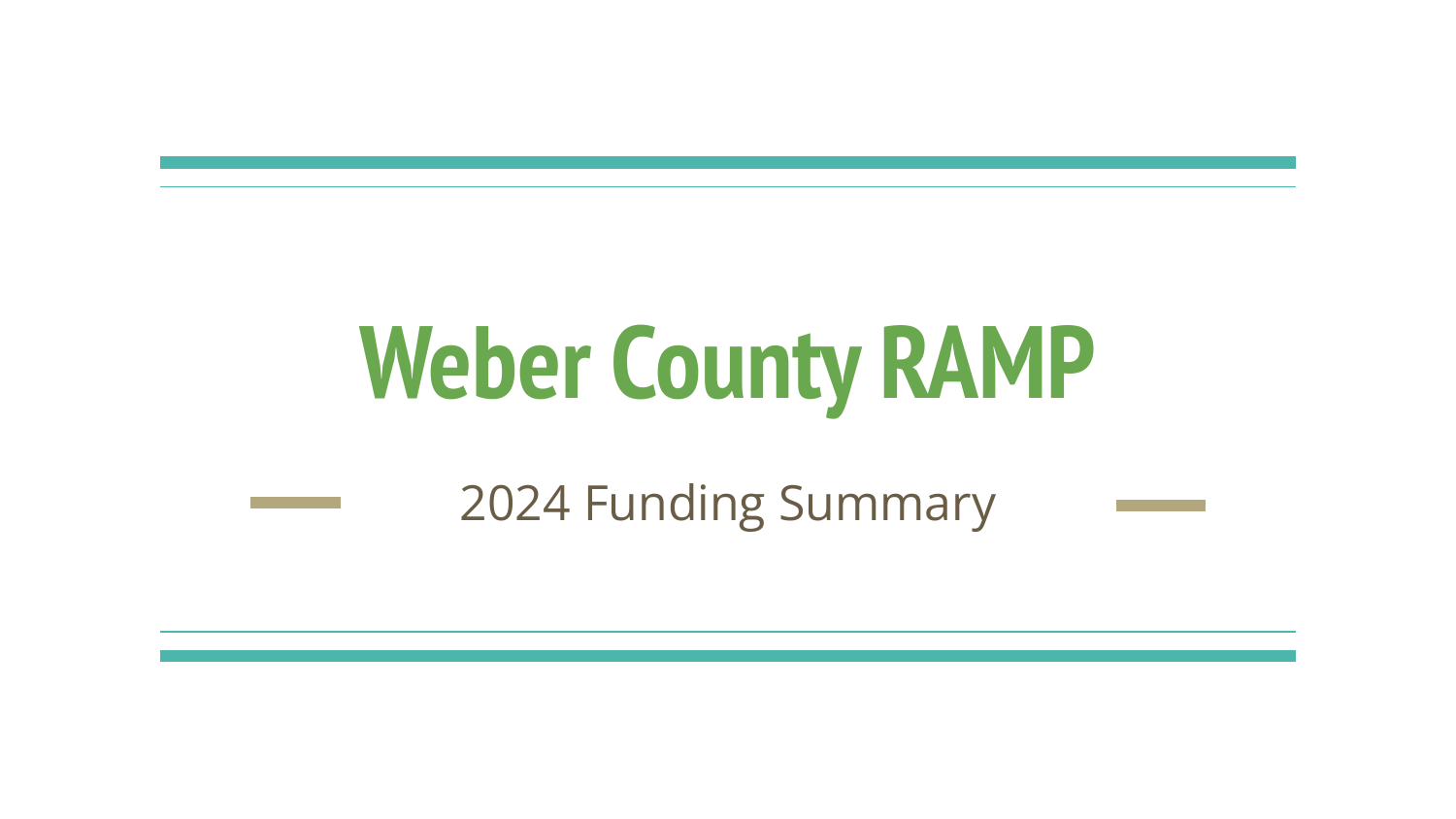

# Weber County RAMP
2024 Funding Summary